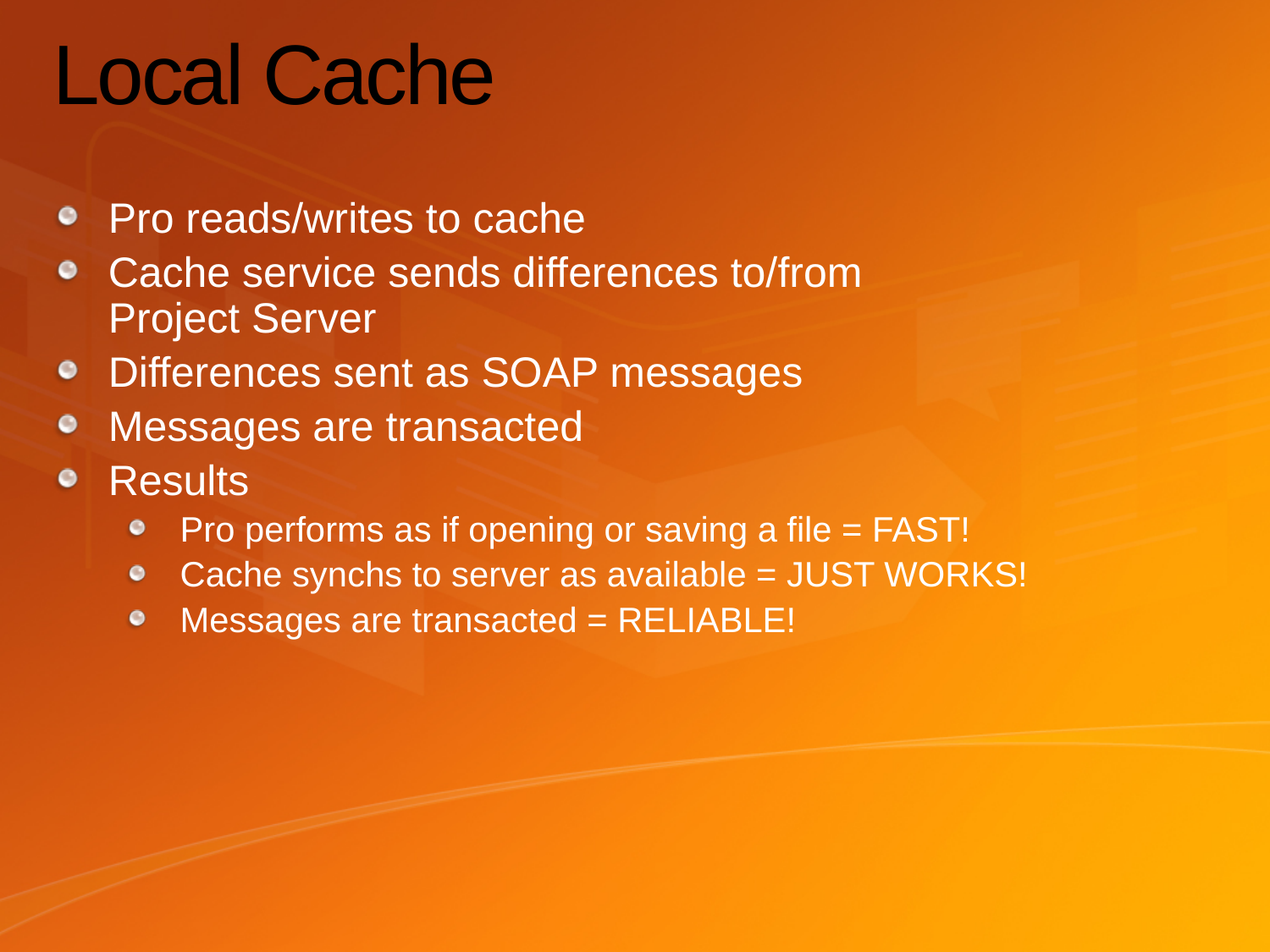

# Local Cache
Pro reads/writes to cache
Cache service sends differences to/from
Project Server
Differences sent as SOAP messages
Messages are transacted
Results
Pro performs as if opening or saving a file = FAST!
Cache synchs to server as available = JUST WORKS!
Messages are transacted = RELIABLE!